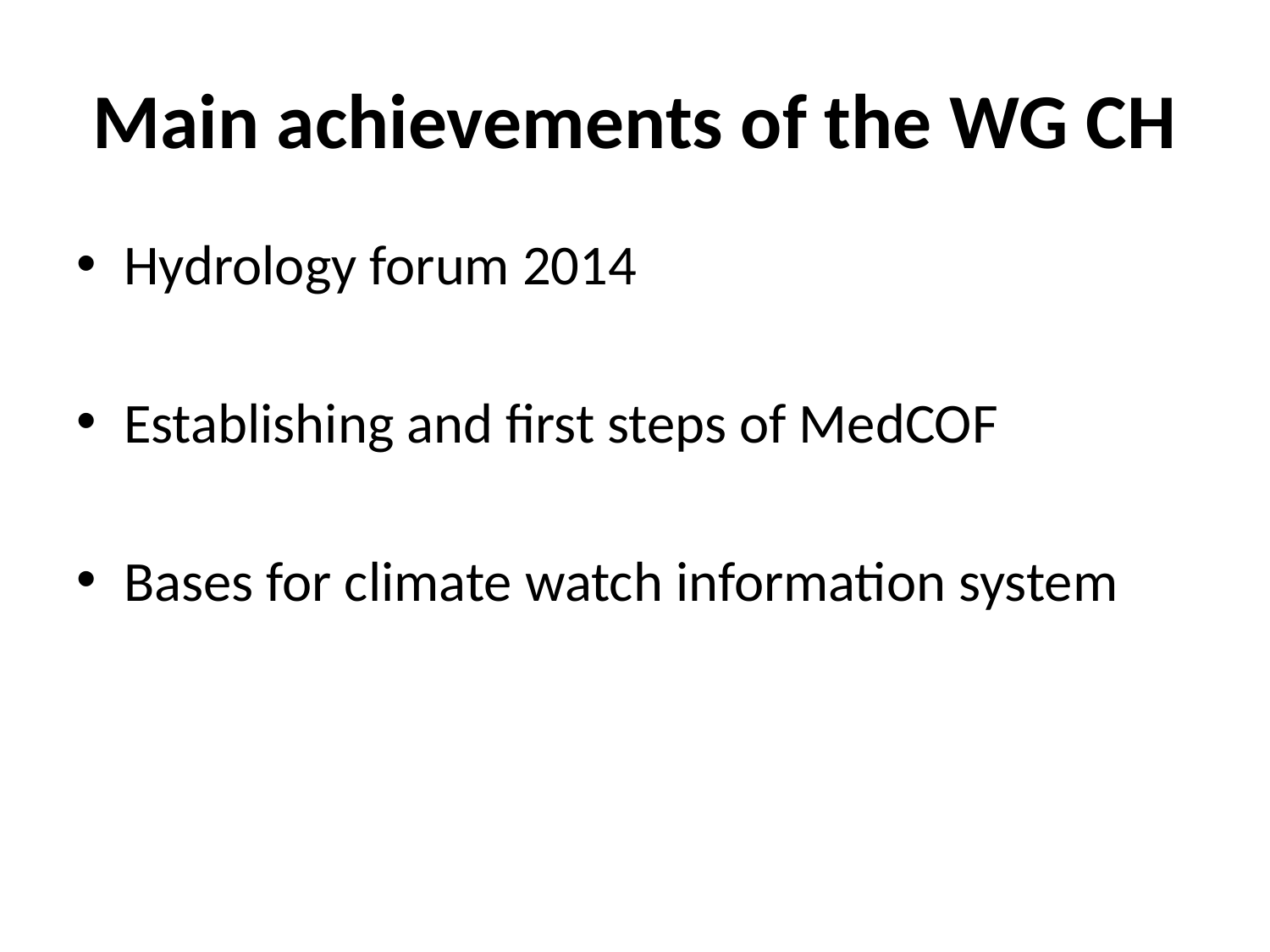

# Main achievements of the WG CH
Hydrology forum 2014

Establishing and first steps of MedCOF

Bases for climate watch information system